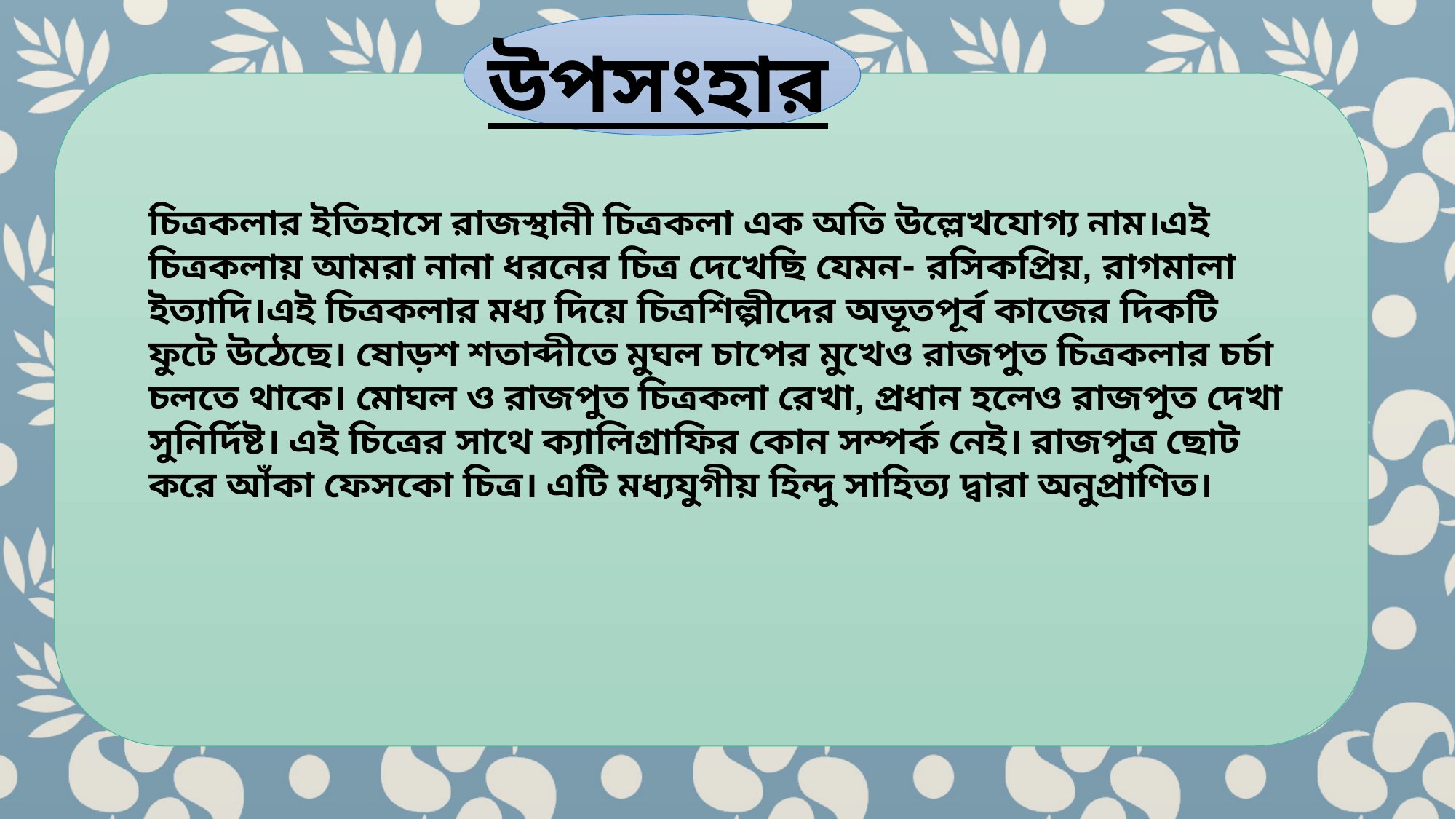

উপসংহার

চিত্রকলার ইতিহাসে রাজস্থানী চিত্রকলা এক অতি উল্লেখযোগ্য নাম।এই চিত্রকলায় আমরা নানা ধরনের চিত্র দেখেছি যেমন- রসিকপ্রিয়, রাগমালা ইত্যাদি।এই চিত্রকলার মধ্য দিয়ে চিত্রশিল্পীদের অভূতপূর্ব কাজের দিকটি ফুটে উঠেছে। ষোড়শ শতাব্দীতে মুঘল চাপের মুখেও রাজপুত চিত্রকলার চর্চা চলতে থাকে। মোঘল ও রাজপুত চিত্রকলা রেখা, প্রধান হলেও রাজপুত দেখা সুনির্দিষ্ট। এই চিত্রের সাথে ক্যালিগ্রাফির কোন সম্পর্ক নেই। রাজপুত্র ছোট করে আঁকা ফেসকো চিত্র। এটি মধ্যযুগীয় হিন্দু সাহিত্য দ্বারা অনুপ্রাণিত।